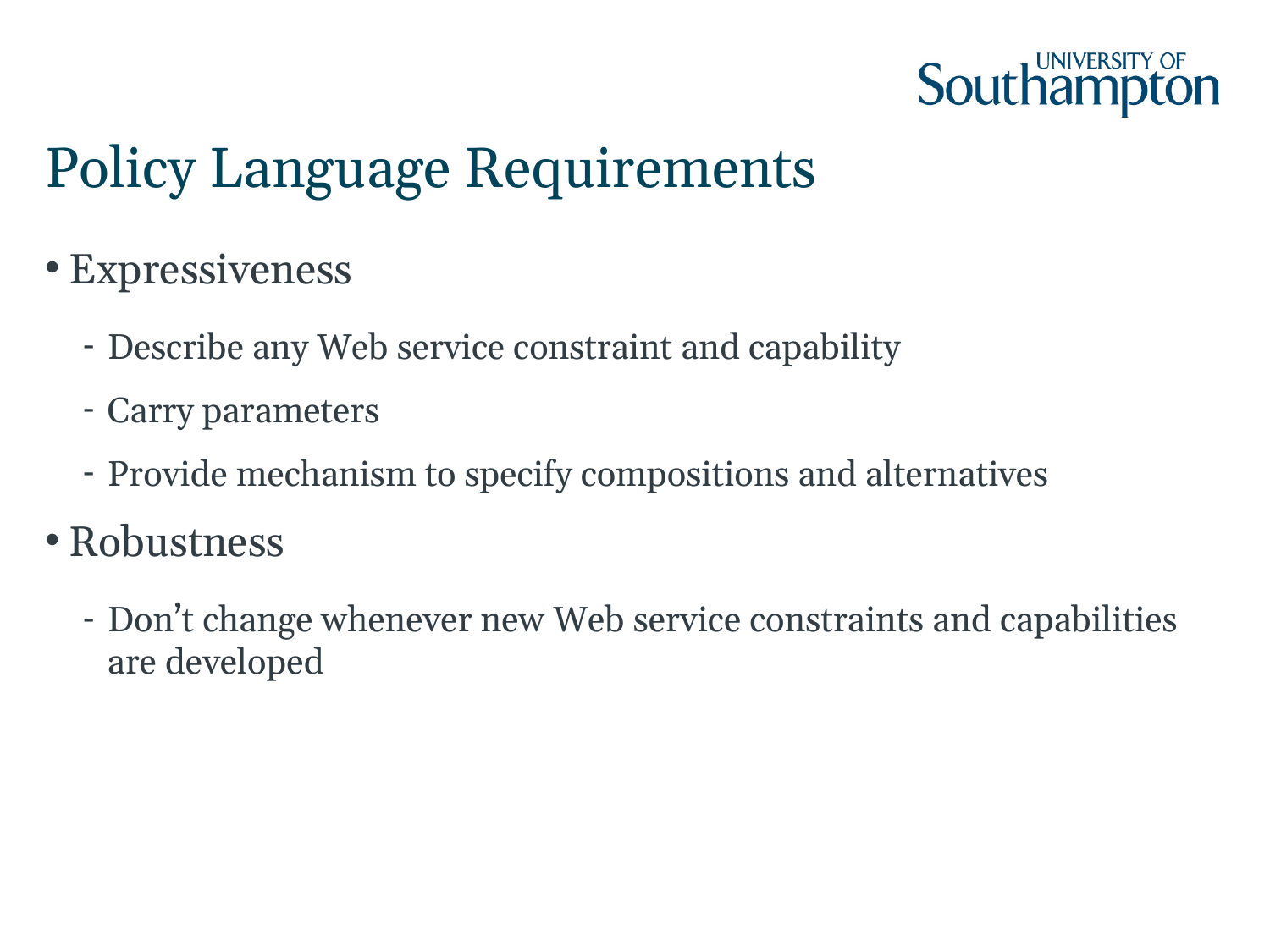

# Policy Language Requirements
Expressiveness
Describe any Web service constraint and capability
Carry parameters
Provide mechanism to specify compositions and alternatives
Robustness
Don’t change whenever new Web service constraints and capabilities are developed